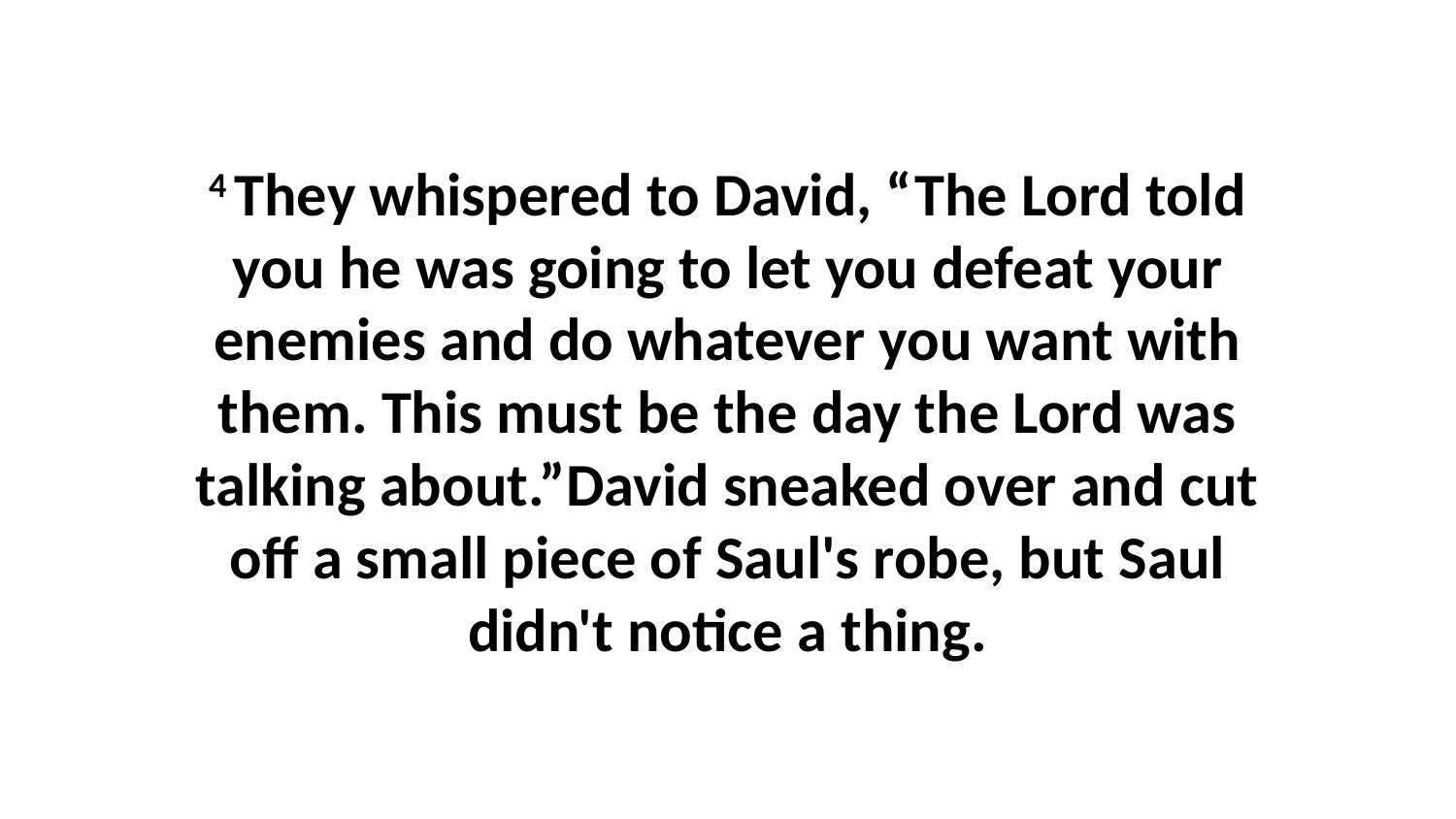

4 They whispered to David, “The Lord told you he was going to let you defeat your enemies and do whatever you want with them. This must be the day the Lord was talking about.”David sneaked over and cut off a small piece of Saul's robe, but Saul didn't notice a thing.